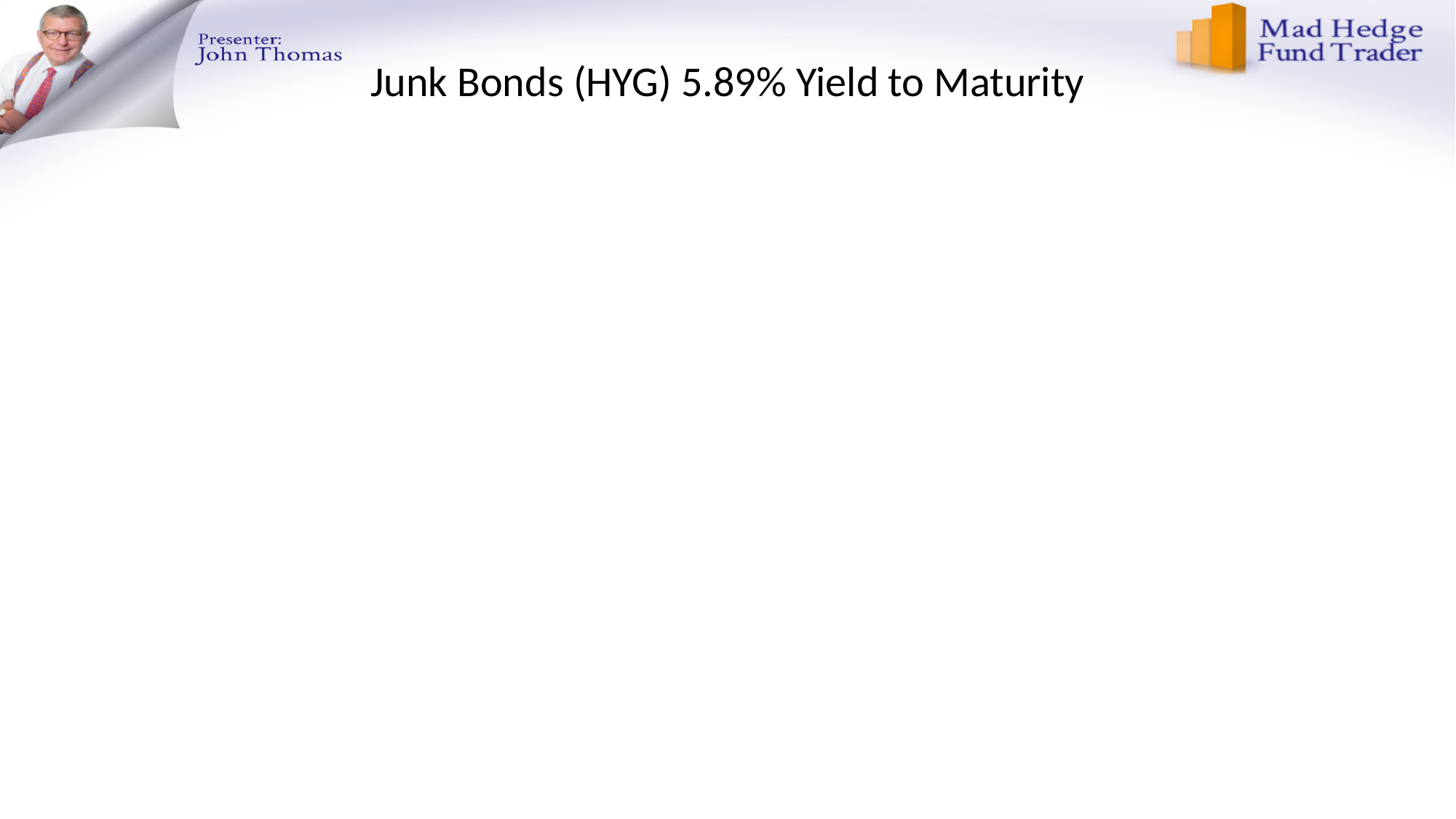

# Junk Bonds (HYG) 5.89% Yield to Maturity